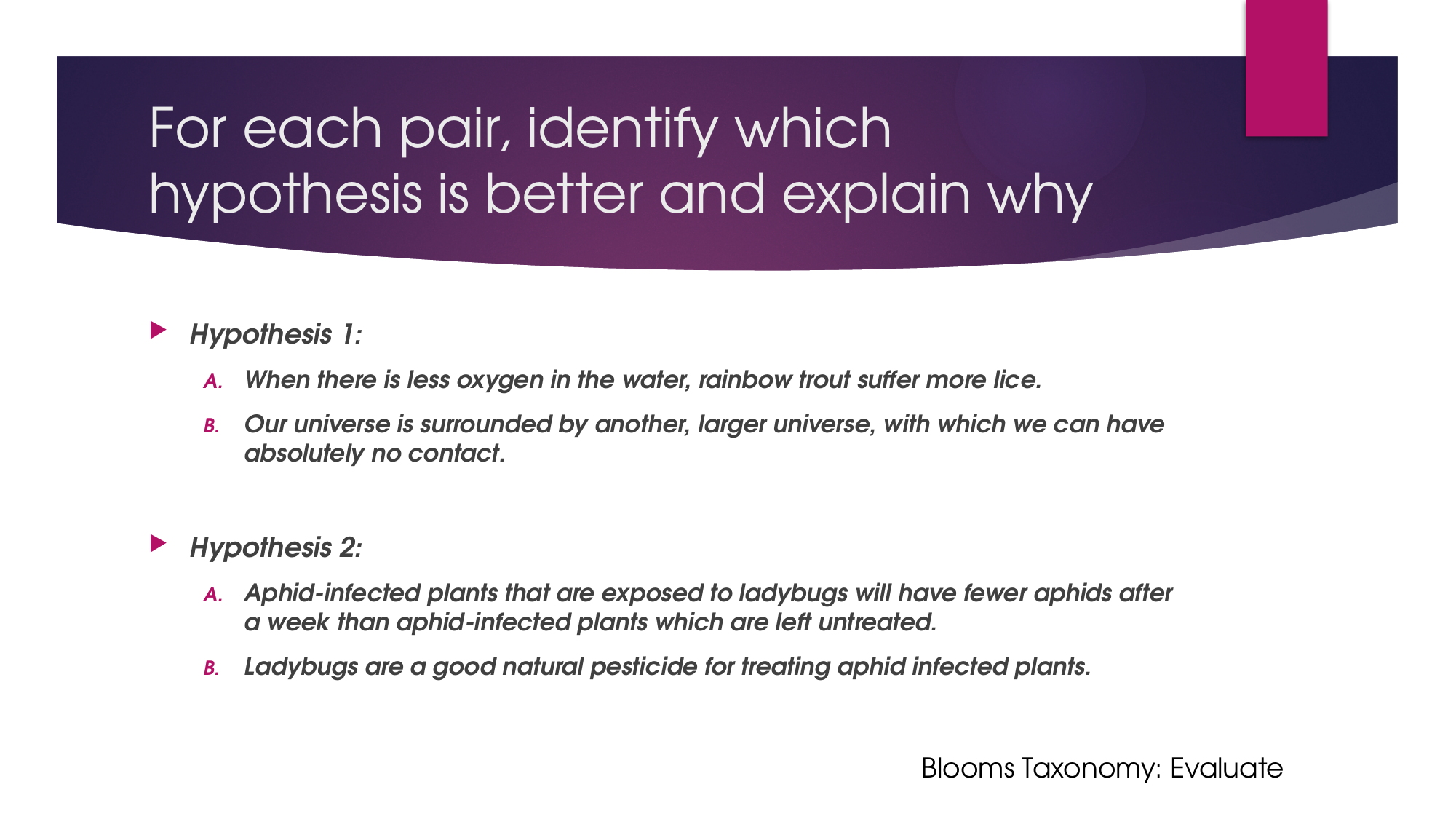

# For each pair, identify which hypothesis is better and explain why
Hypothesis 1:
When there is less oxygen in the water, rainbow trout suffer more lice.
Our universe is surrounded by another, larger universe, with which we can have absolutely no contact.

Hypothesis 2:
Aphid-infected plants that are exposed to ladybugs will have fewer aphids after a week than aphid-infected plants which are left untreated.
Ladybugs are a good natural pesticide for treating aphid infected plants.
Blooms Taxonomy: Evaluate